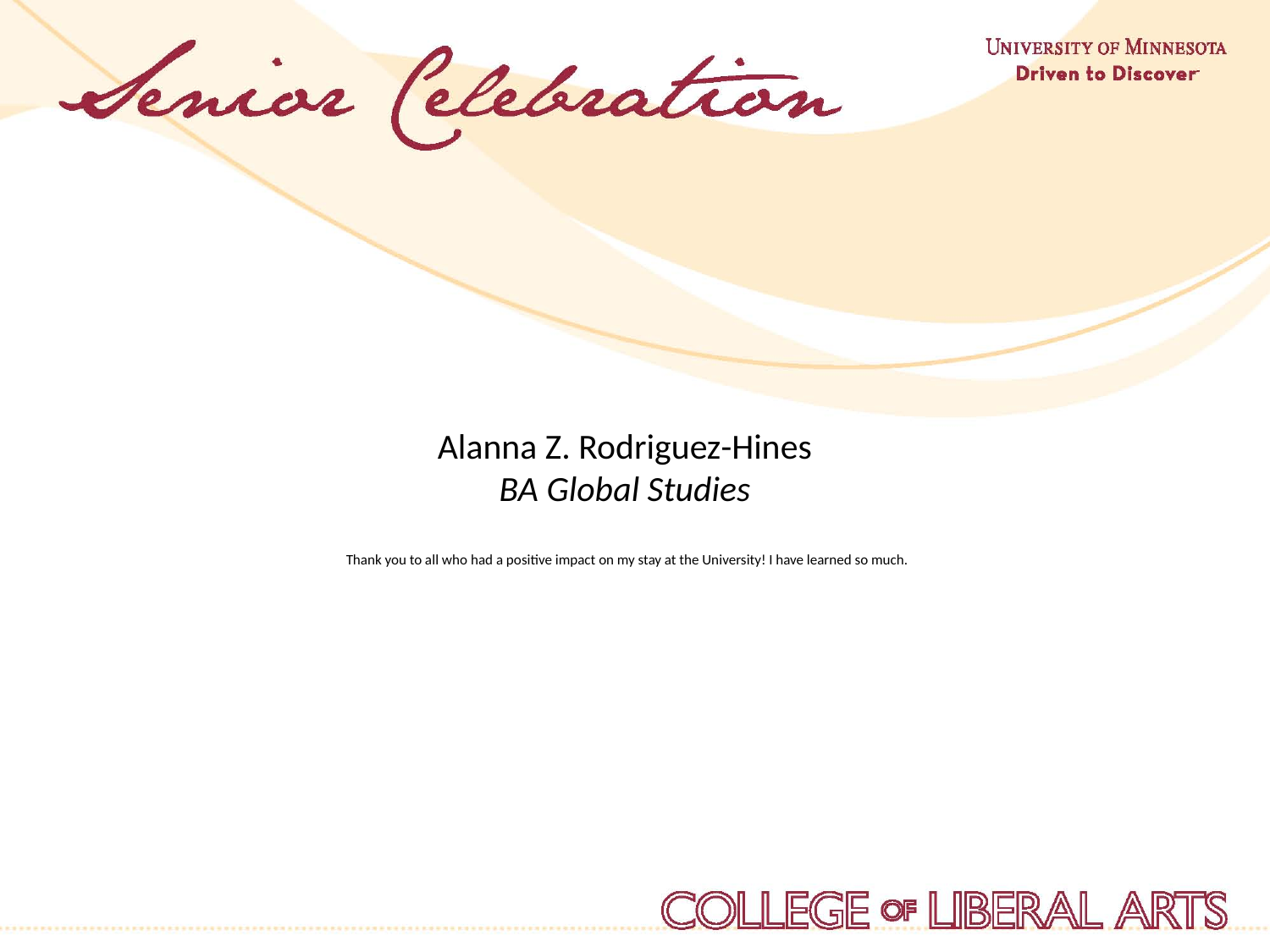

Alanna Z. Rodriguez-Hines
BA Global Studies
Thank you to all who had a positive impact on my stay at the University! I have learned so much.